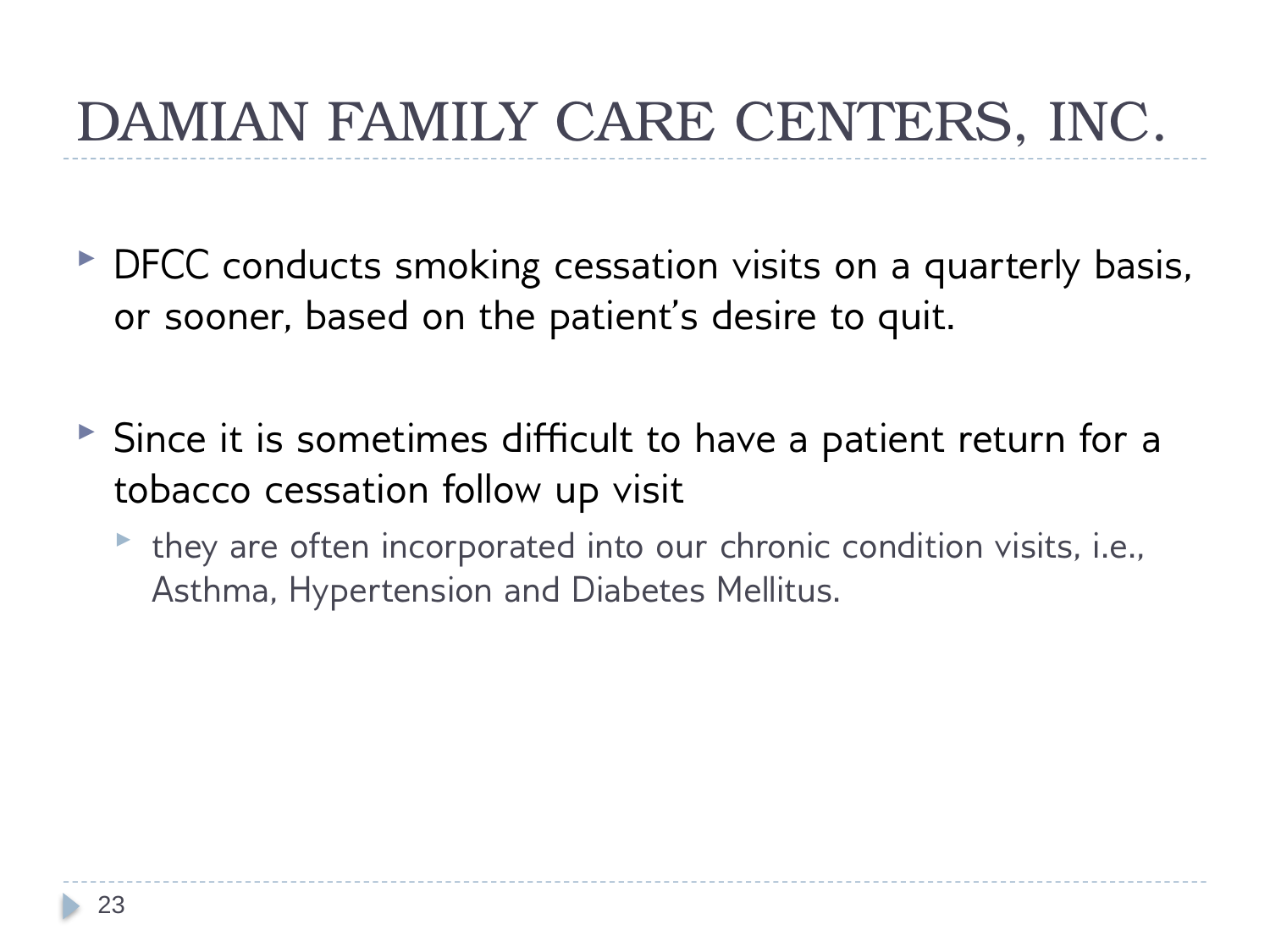

# DAMIAN FAMILY CARE CENTERS, INC.

DFCC conducts smoking cessation visits on a quarterly basis, or sooner, based on the patient’s desire to quit.

Since it is sometimes difficult to have a patient return for a tobacco cessation follow up visit
they are often incorporated into our chronic condition visits, i.e., Asthma, Hypertension and Diabetes Mellitus.
23